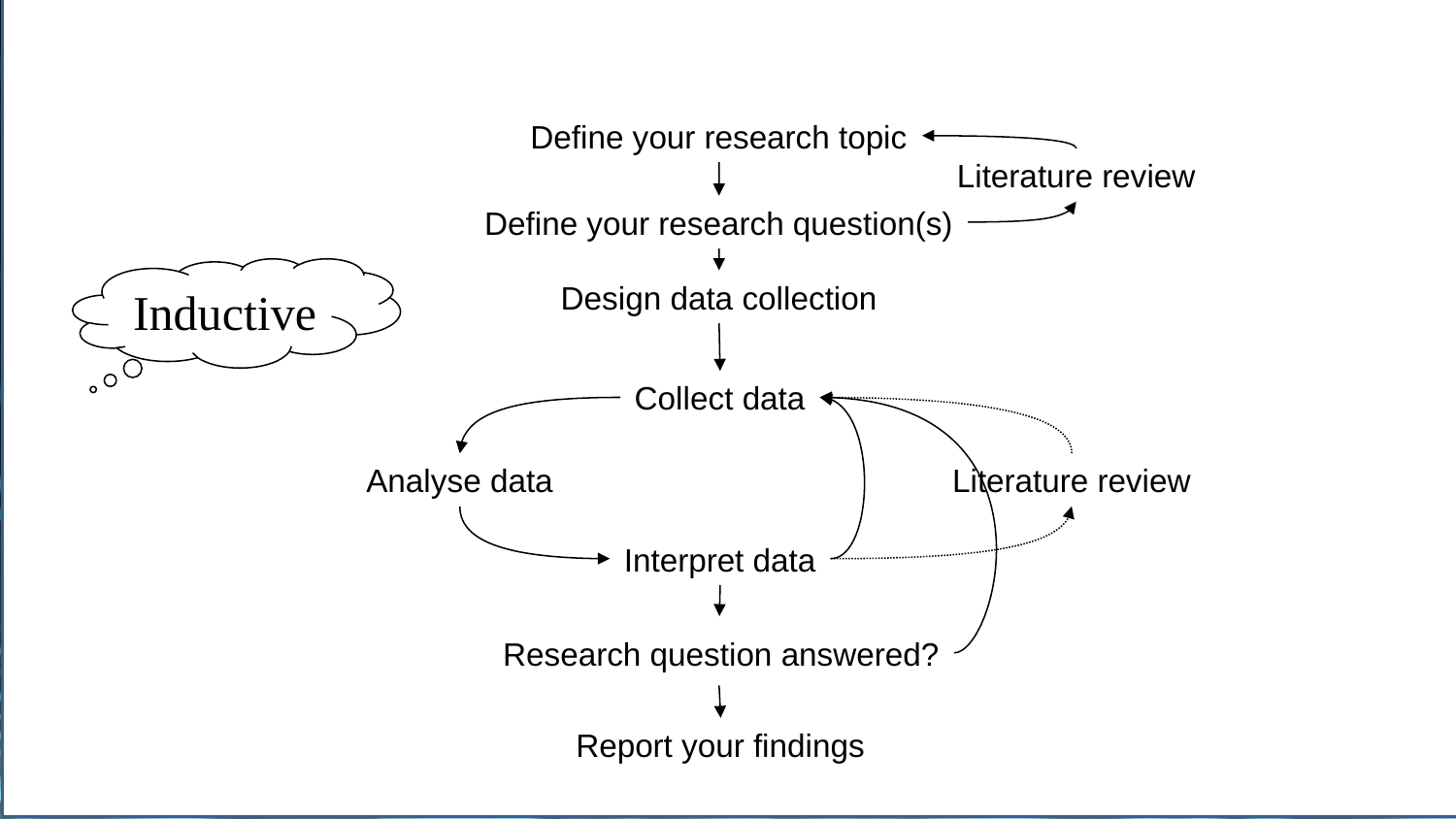

Define your research topic
Literature review
Define your research question(s)
Inductive
Design data collection
Collect data
Analyse data
Literature review
Interpret data
Research question answered?
Report your findings